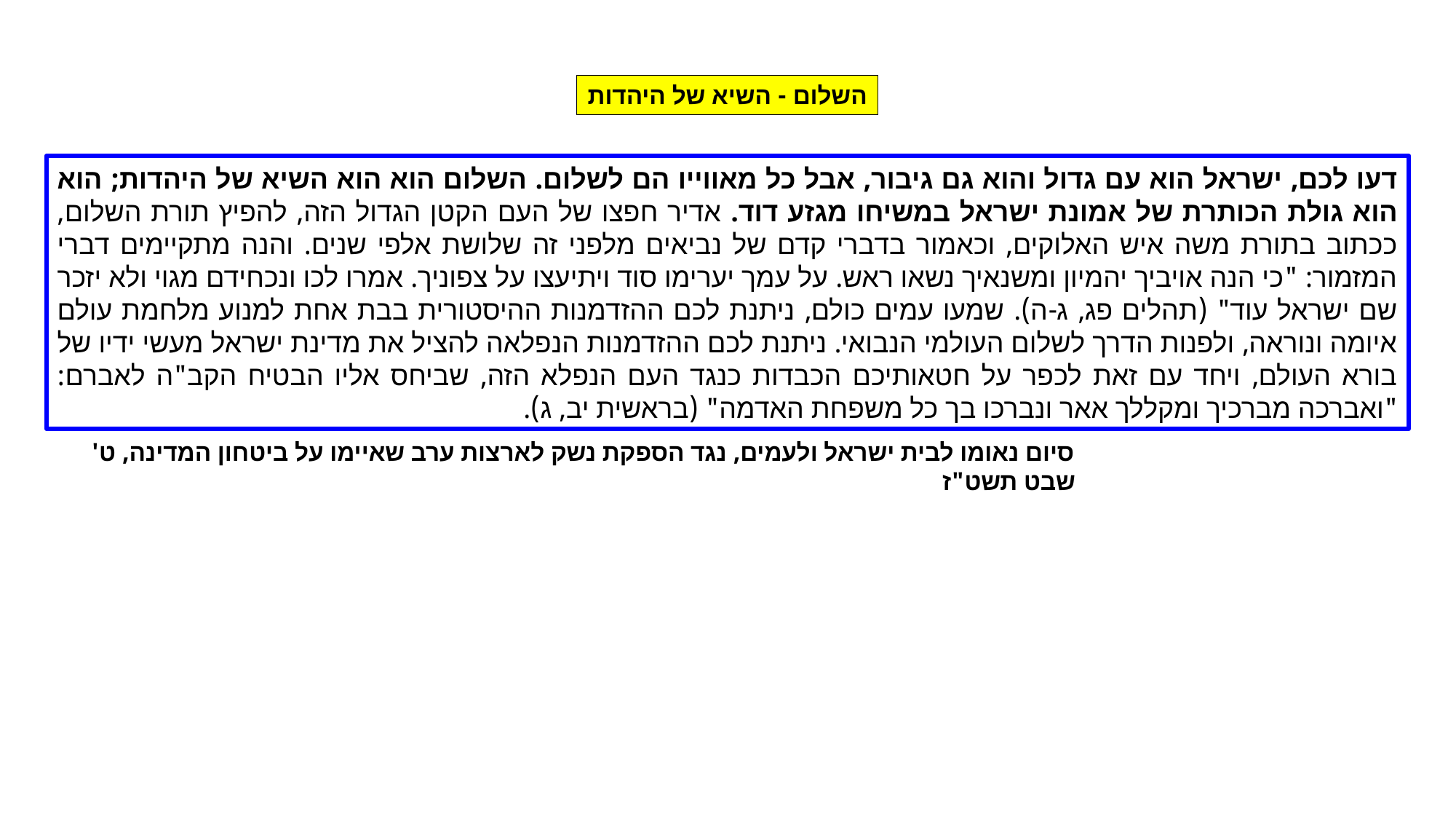

השלום - השיא של היהדות
דעו לכם, ישראל הוא עם גדול והוא גם גיבור, אבל כל מאווייו הם לשלום. השלום הוא הוא השיא של היהדות; הוא הוא גולת הכותרת של אמונת ישראל במשיחו מגזע דוד. אדיר חפצו של העם הקטן הגדול הזה, להפיץ תורת השלום, ככתוב בתורת משה איש האלוקים, וכאמור בדברי קדם של נביאים מלפני זה שלושת אלפי שנים. והנה מתקיימים דברי המזמור: "כי הנה אויביך יהמיון ומשנאיך נשאו ראש. על עמך יערימו סוד ויתיעצו על צפוניך. אמרו לכו ונכחידם מגוי ולא יזכר שם ישראל עוד" (תהלים פג, ג-ה). שמעו עמים כולם, ניתנת לכם ההזדמנות ההיסטורית בבת אחת למנוע מלחמת עולם איומה ונוראה, ולפנות הדרך לשלום העולמי הנבואי. ניתנת לכם ההזדמנות הנפלאה להציל את מדינת ישראל מעשי ידיו של בורא העולם, ויחד עם זאת לכפר על חטאותיכם הכבדות כנגד העם הנפלא הזה, שביחס אליו הבטיח הקב"ה לאברם: "ואברכה מברכיך ומקללך אאר ונברכו בך כל משפחת האדמה" (בראשית יב, ג).
סיום נאומו לבית ישראל ולעמים, נגד הספקת נשק לארצות ערב שאיימו על ביטחון המדינה, ט' שבט תשט"ז